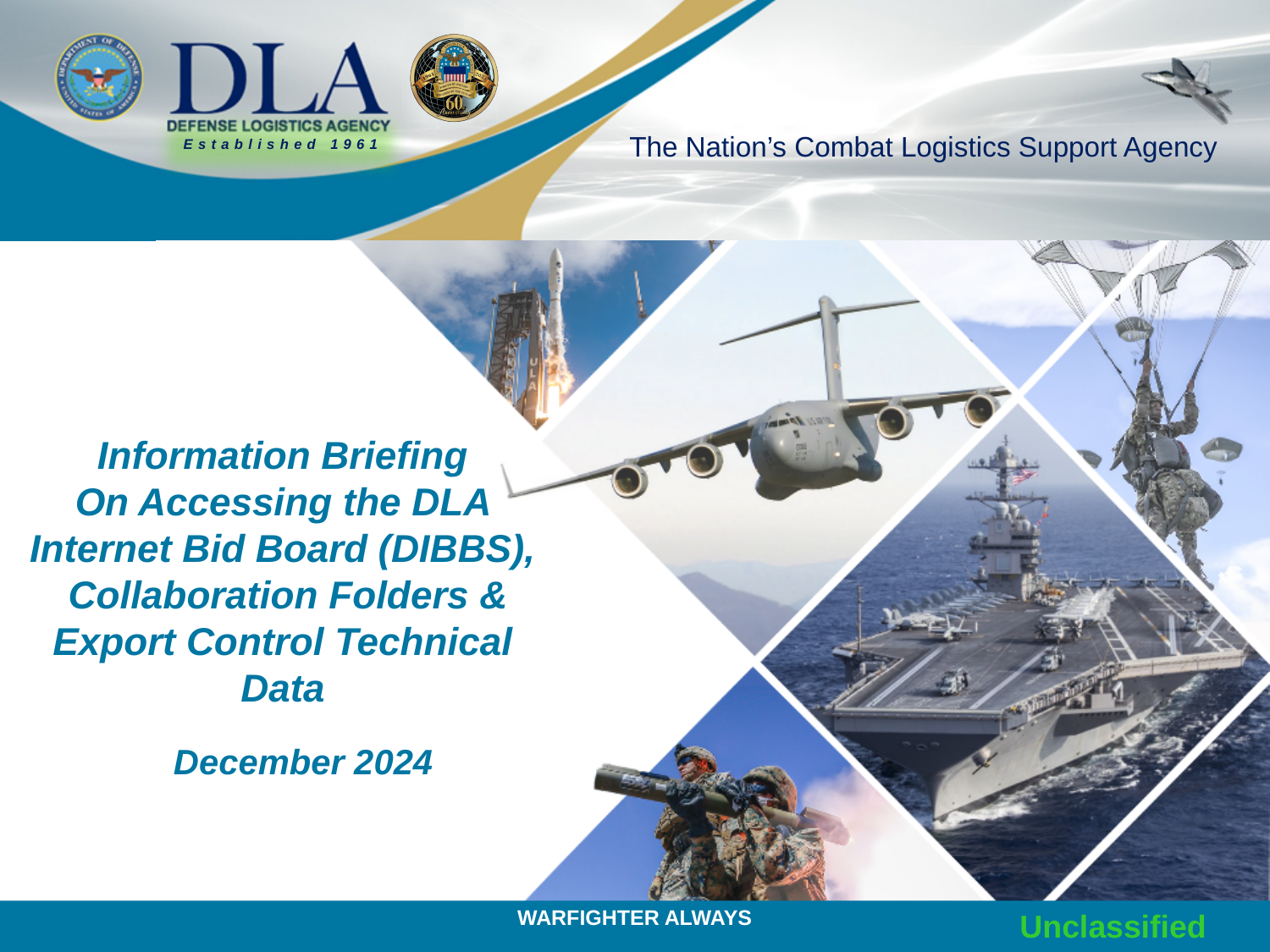

Information Briefing
On Accessing the DLA Internet Bid Board (DIBBS),  Collaboration Folders & Export Control Technical Data
 December 2024
Unclassified